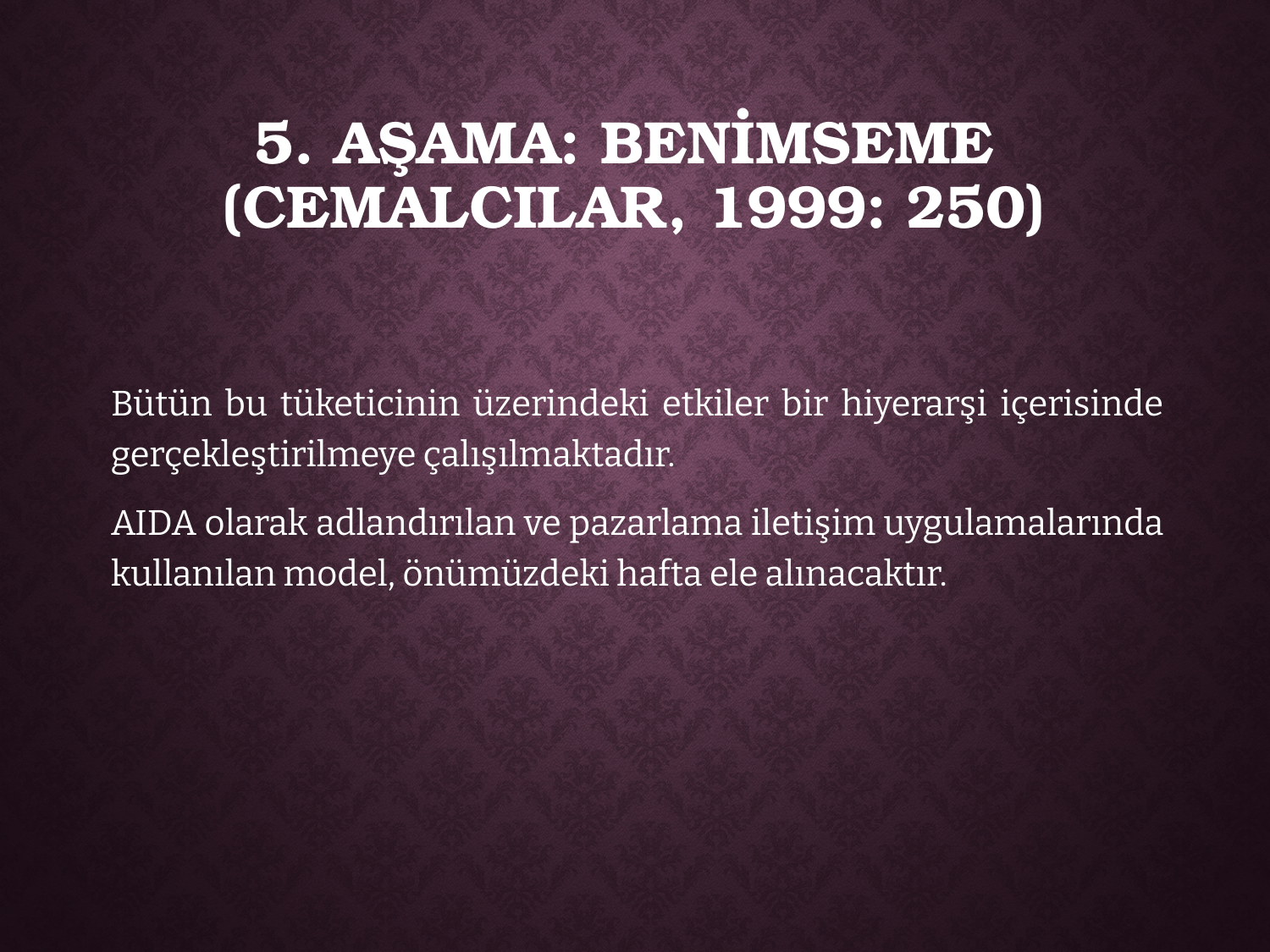

# 5. Aşama: Benİmseme (CemalcIlar, 1999: 250)
Bütün bu tüketicinin üzerindeki etkiler bir hiyerarşi içerisinde gerçekleştirilmeye çalışılmaktadır.
AIDA olarak adlandırılan ve pazarlama iletişim uygulamalarında kullanılan model, önümüzdeki hafta ele alınacaktır.